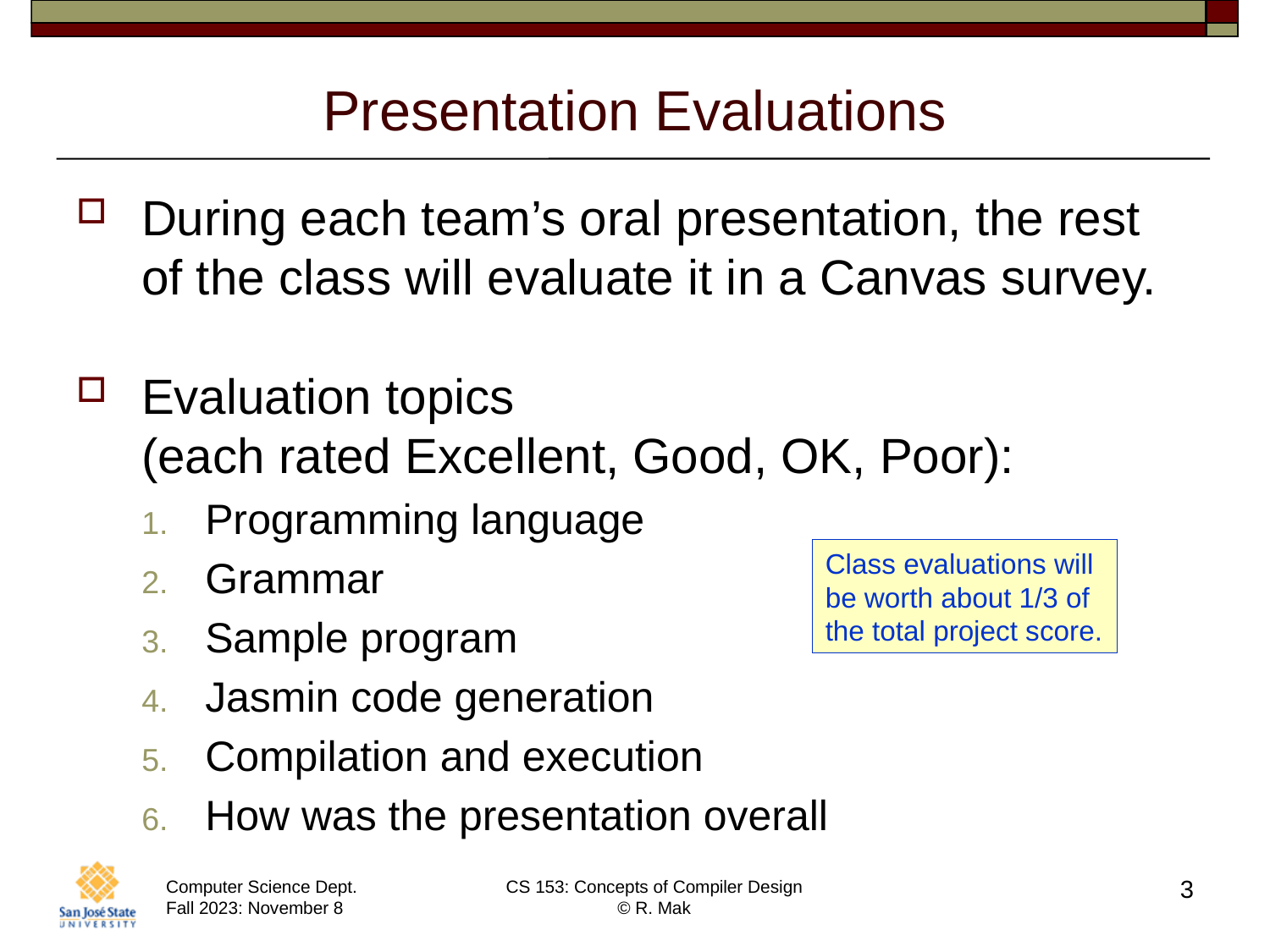

# Presentation Evaluations
During each team’s oral presentation, the rest of the class will evaluate it in a Canvas survey.

Evaluation topics
(each rated Excellent, Good, OK, Poor):
Programming language
Grammar
Sample program
Jasmin code generation
Compilation and execution
How was the presentation overall
Class evaluations will be worth about 1/3 of the total project score.
3